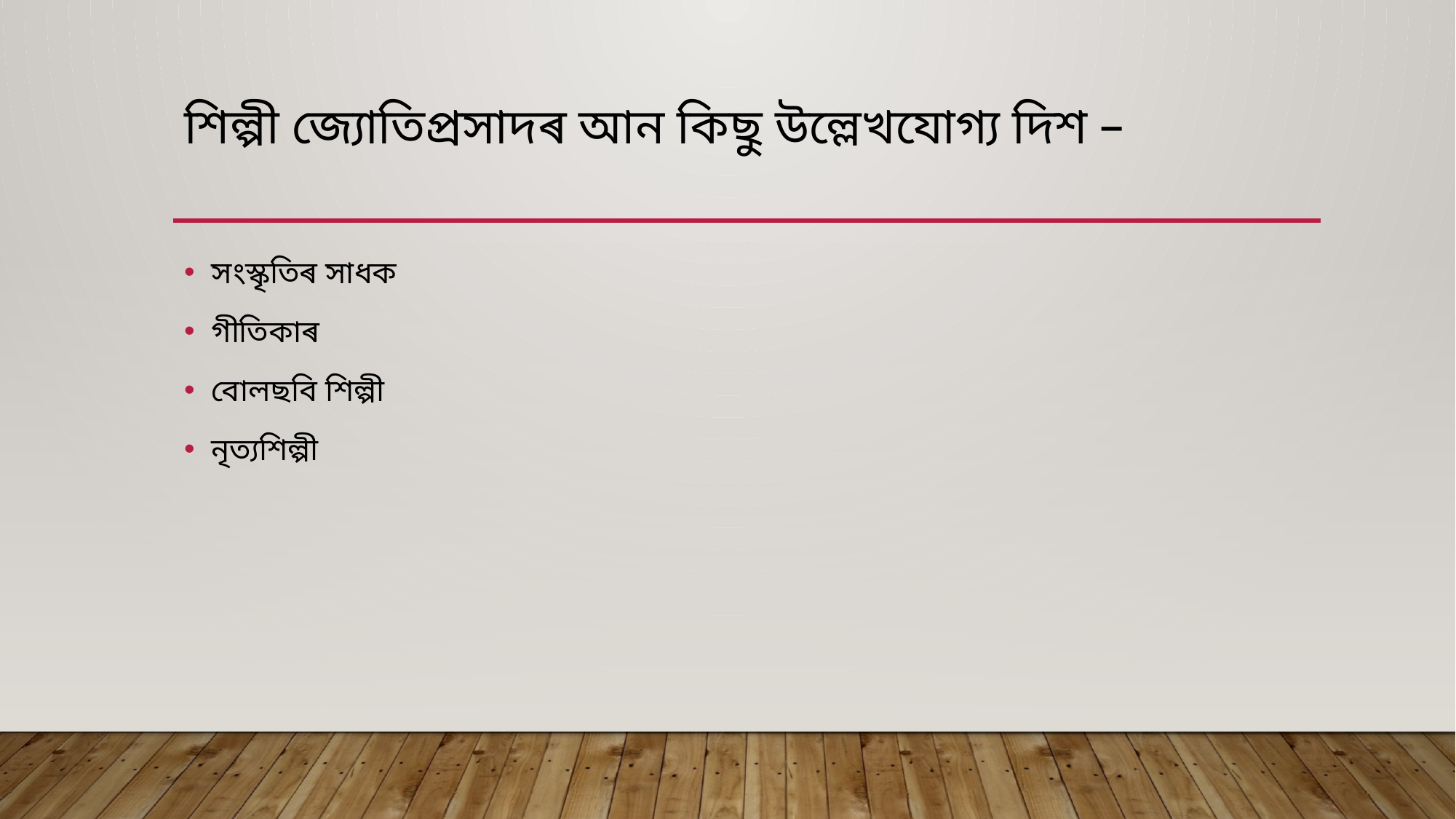

# শিল্পী জ্যোতিপ্ৰসাদৰ আন কিছু উল্লেখযোগ্য দিশ –
সংস্কৃতিৰ সাধক
গীতিকাৰ
বোলছবি শিল্পী
নৃত্যশিল্পী